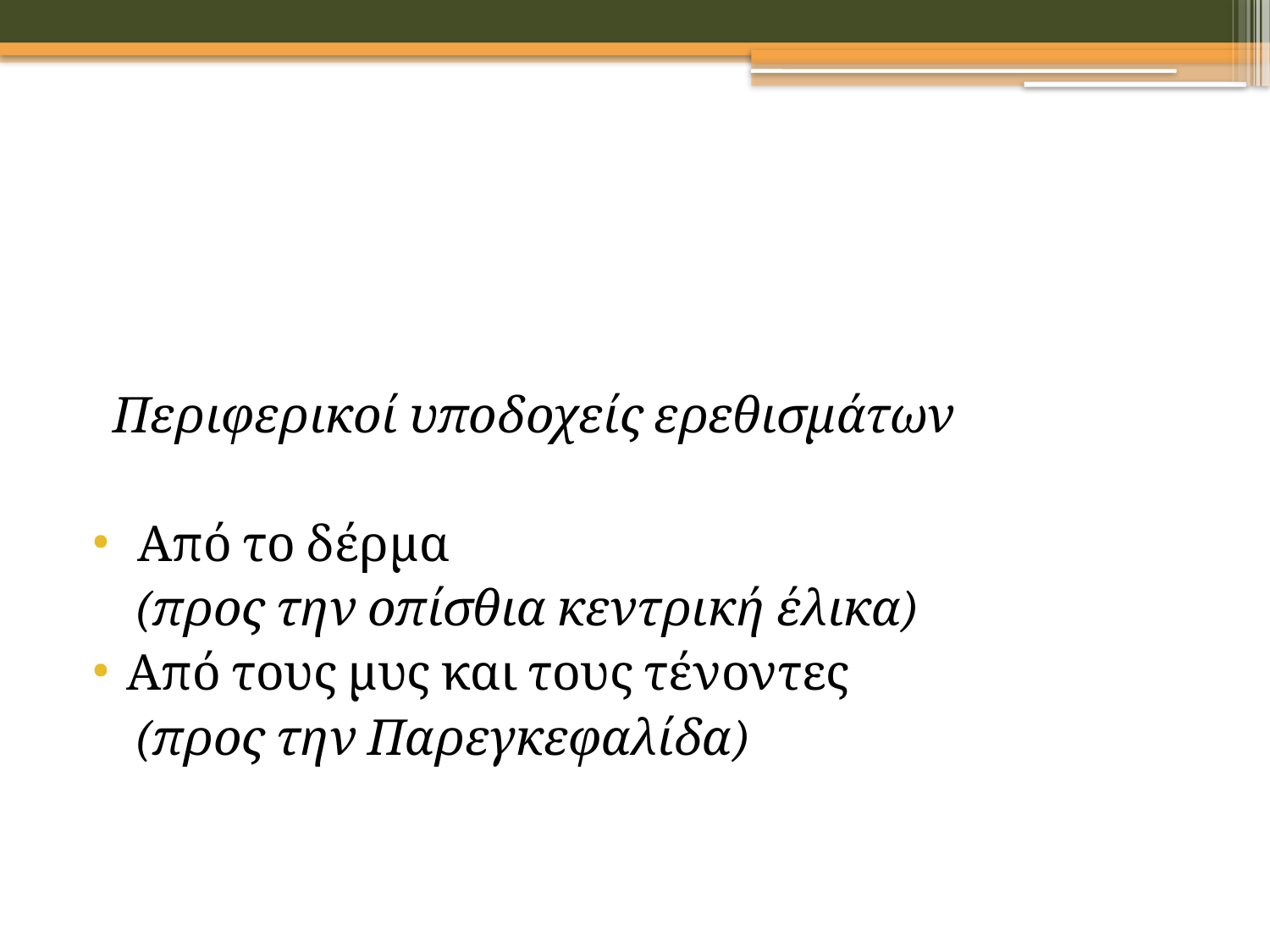

Περιφερικοί υποδοχείς ερεθισμάτων

 Από το δέρμα
    (προς την οπίσθια κεντρική έλικα)
Από τους μυς και τους τένοντες
    (προς την Παρεγκεφαλίδα)